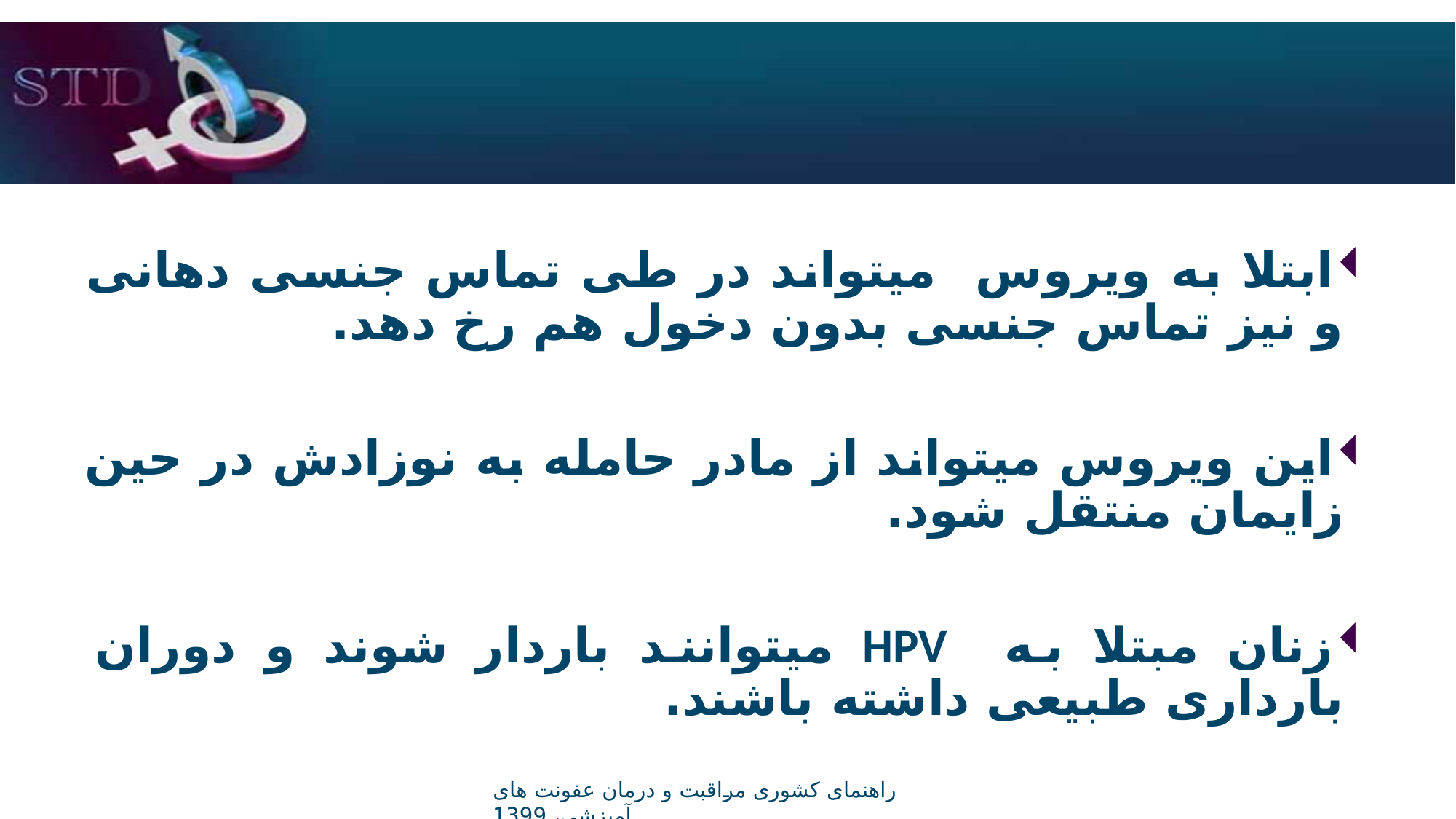

ابتلا به ویروس  میتواند در طی تماس جنسی دهانی و نیز تماس جنسی بدون دخول هم رخ دهد.

این ویروس میتواند از مادر حامله به نوزادش در حین زایمان منتقل شود.

زنان مبتلا به  HPV میتوانند باردار شوند و دوران بارداری طبیعی داشته باشند.